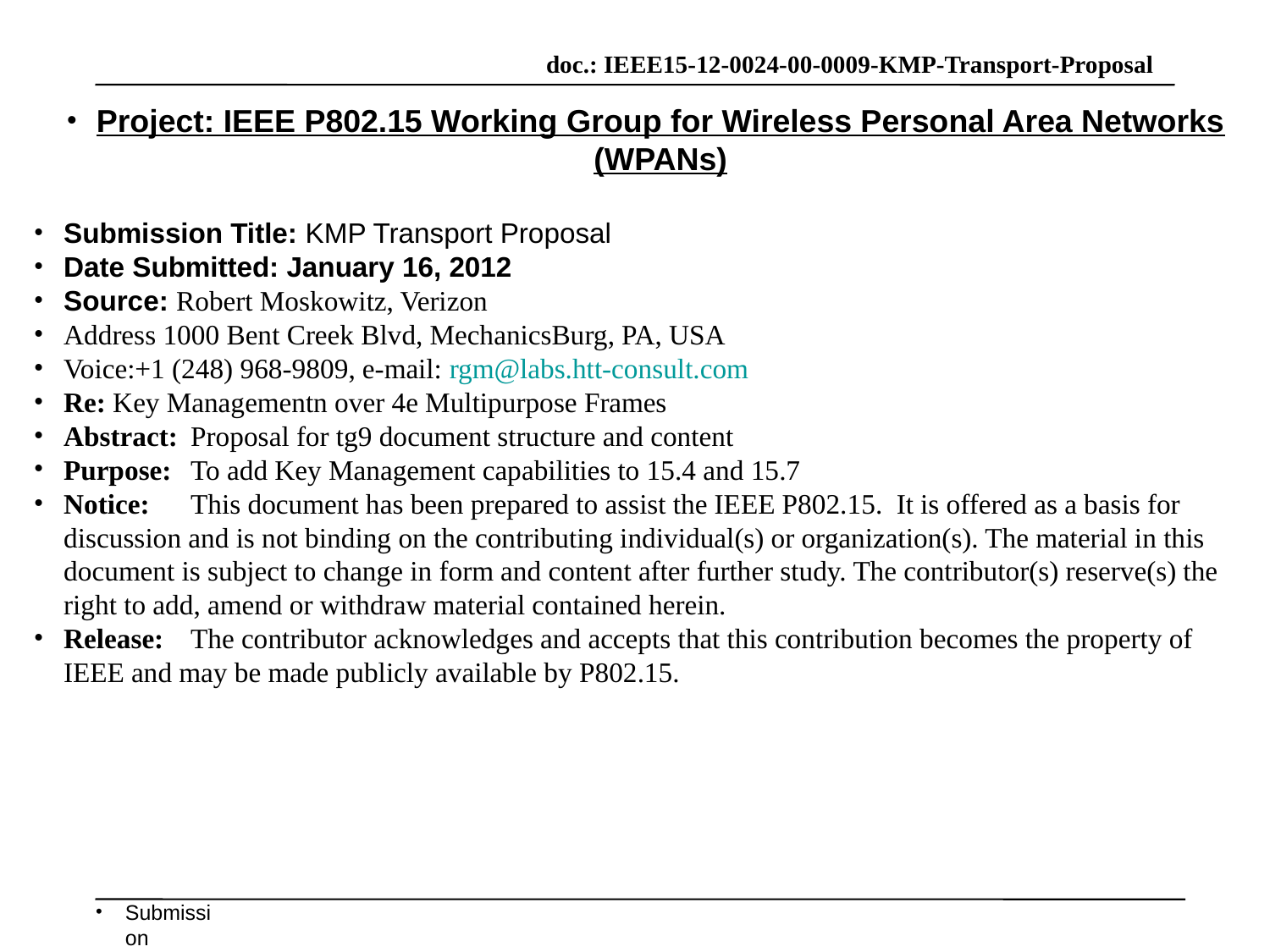

Project: IEEE P802.15 Working Group for Wireless Personal Area Networks (WPANs)

Submission Title: KMP Transport Proposal
Date Submitted: January 16, 2012
Source: Robert Moskowitz, Verizon
Address 1000 Bent Creek Blvd, MechanicsBurg, PA, USA
Voice:+1 (248) 968-9809, e-mail: rgm@labs.htt-consult.com
Re: Key Managementn over 4e Multipurpose Frames
Abstract:	Proposal for tg9 document structure and content
Purpose:	To add Key Management capabilities to 15.4 and 15.7
Notice:	This document has been prepared to assist the IEEE P802.15.  It is offered as a basis for discussion and is not binding on the contributing individual(s) or organization(s). The material in this document is subject to change in form and content after further study. The contributor(s) reserve(s) the right to add, amend or withdraw material contained herein.
Release:	The contributor acknowledges and accepts that this contribution becomes the property of IEEE and may be made publicly available by P802.15.